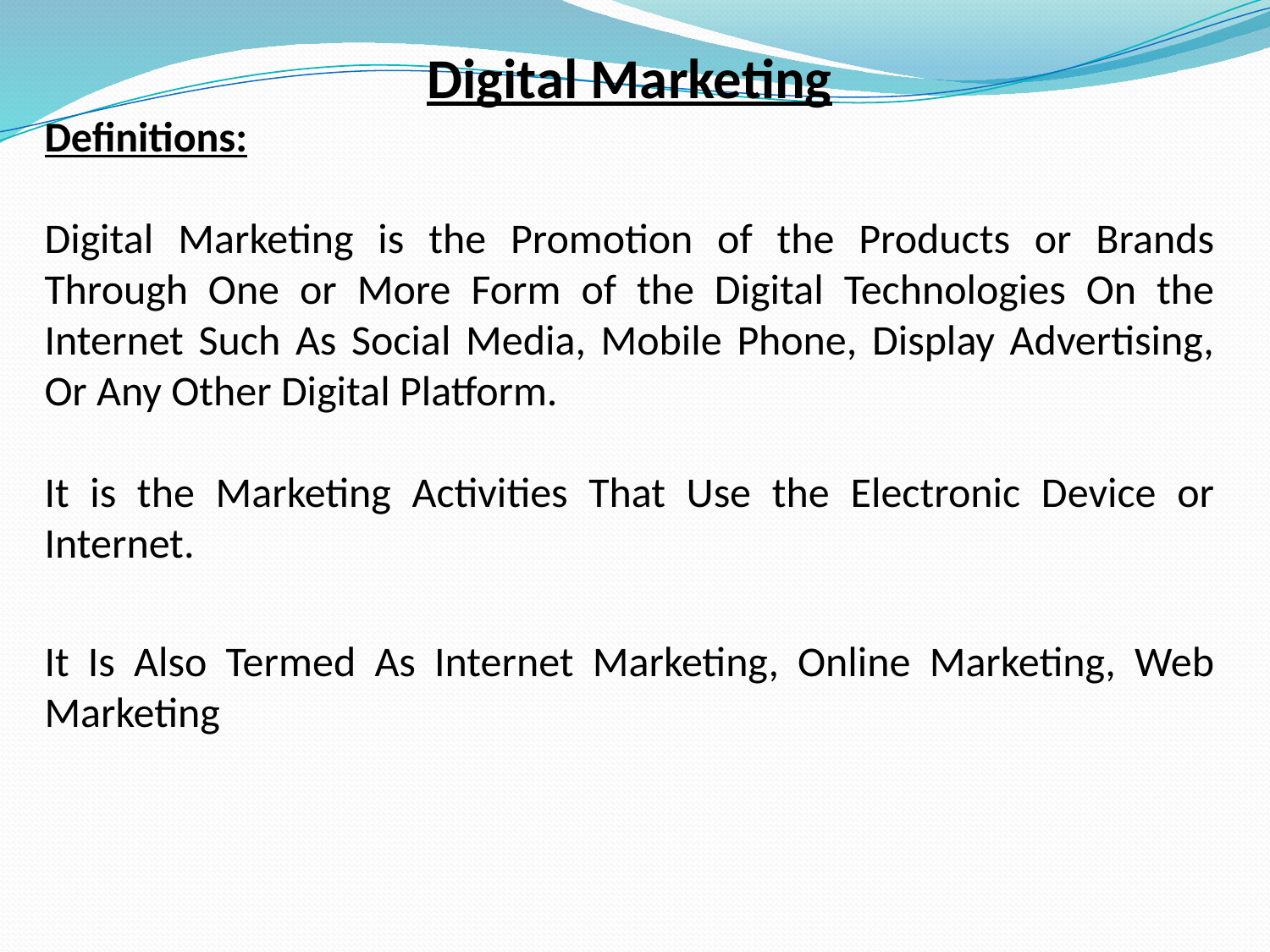

Digital Marketing
Definitions:

Digital Marketing is the Promotion of the Products or Brands Through One or More Form of the Digital Technologies On the Internet Such As Social Media, Mobile Phone, Display Advertising, Or Any Other Digital Platform.

It is the Marketing Activities That Use the Electronic Device or Internet.

It Is Also Termed As Internet Marketing, Online Marketing, Web Marketing